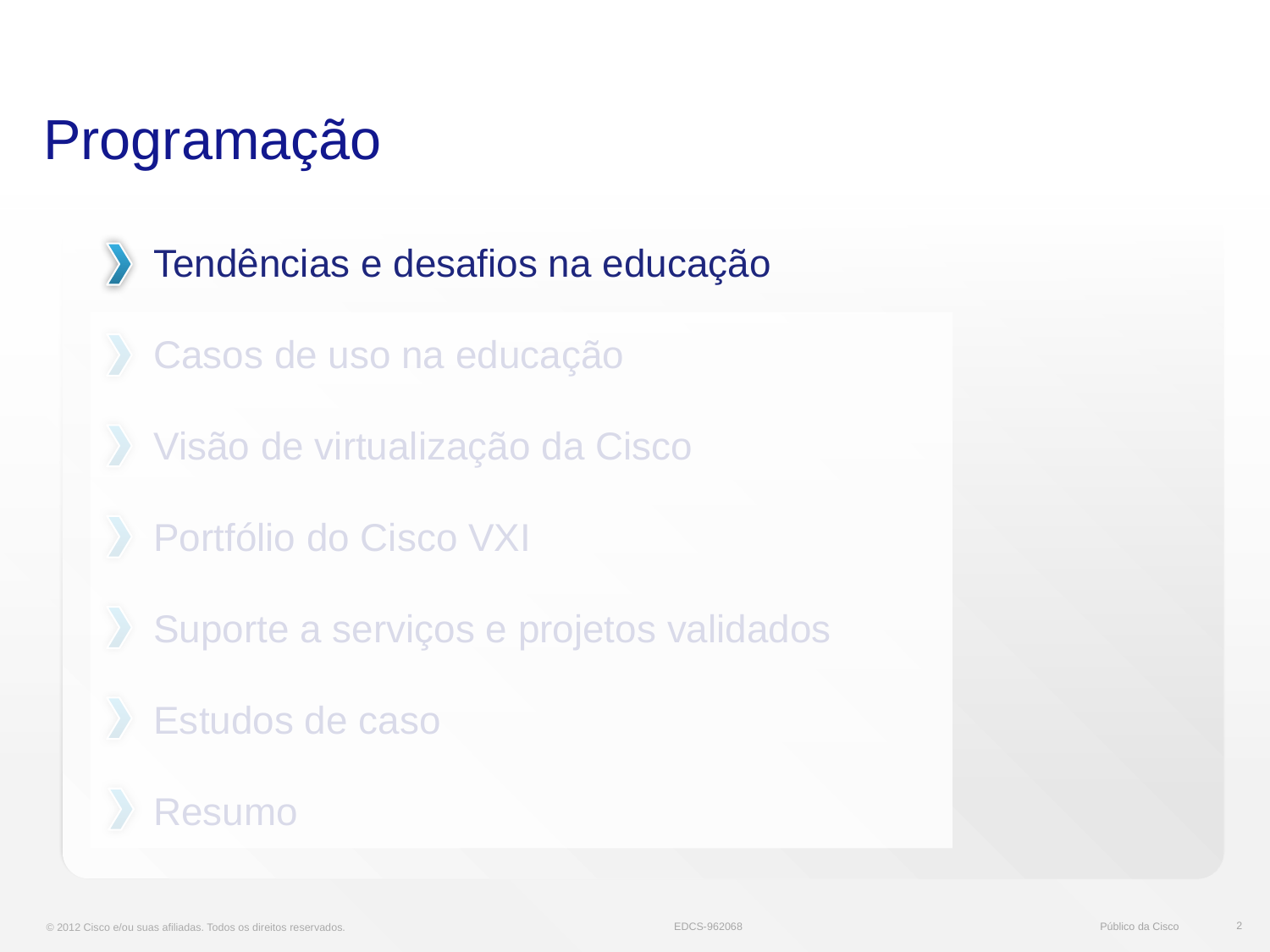

# Programação

Tendências e desafios na educação
Casos de uso na educação
Visão de virtualização da Cisco
Portfólio do Cisco VXI
Suporte a serviços e projetos validados
Estudos de caso
Resumo